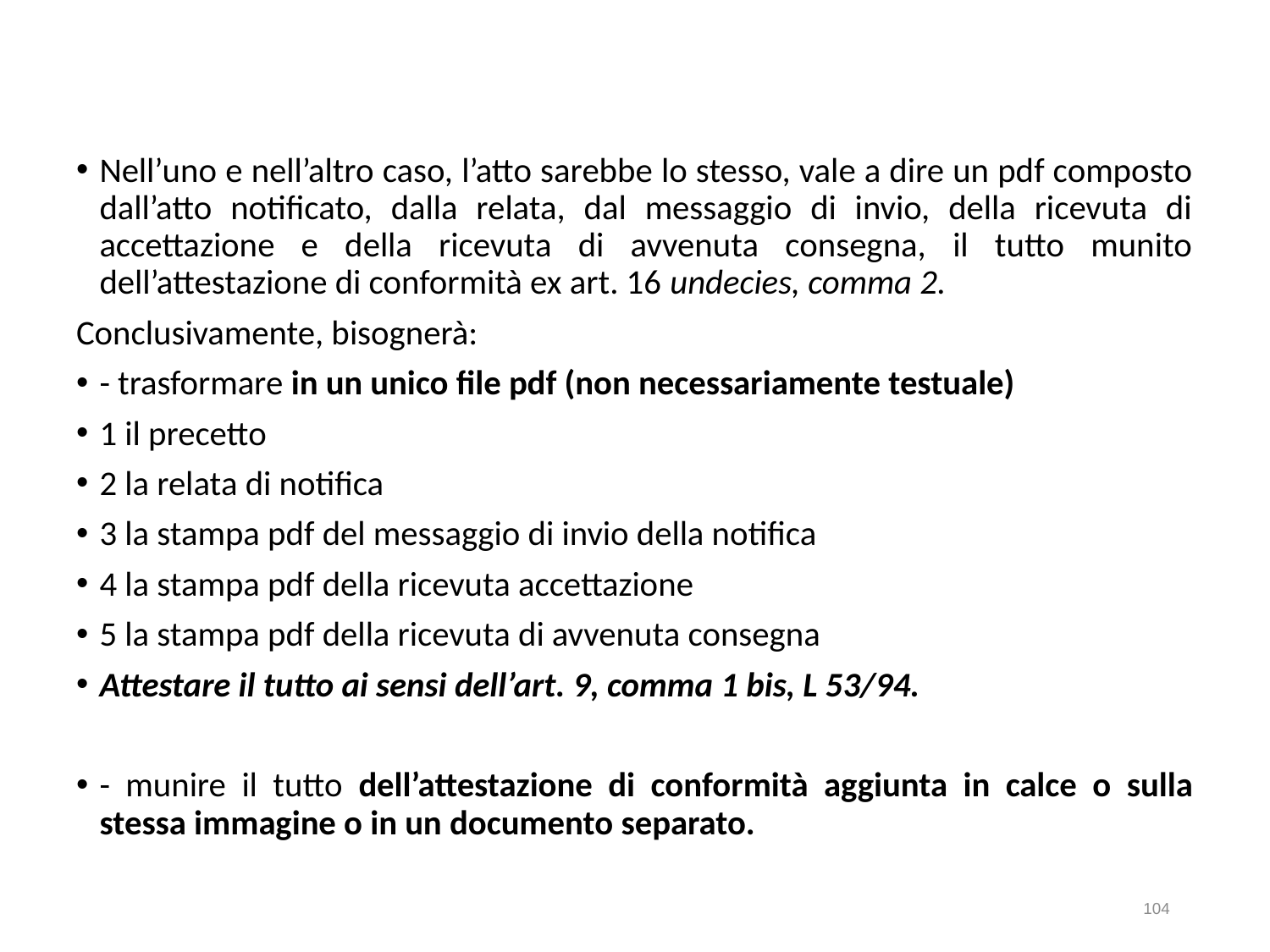

Nell’uno e nell’altro caso, l’atto sarebbe lo stesso, vale a dire un pdf composto dall’atto notificato, dalla relata, dal messaggio di invio, della ricevuta di accettazione e della ricevuta di avvenuta consegna, il tutto munito dell’attestazione di conformità ex art. 16 undecies, comma 2.
Conclusivamente, bisognerà:
- trasformare in un unico file pdf (non necessariamente testuale)
1 il precetto
2 la relata di notifica
3 la stampa pdf del messaggio di invio della notifica
4 la stampa pdf della ricevuta accettazione
5 la stampa pdf della ricevuta di avvenuta consegna
Attestare il tutto ai sensi dell’art. 9, comma 1 bis, L 53/94.

- munire il tutto dell’attestazione di conformità aggiunta in calce o sulla stessa immagine o in un documento separato.

104